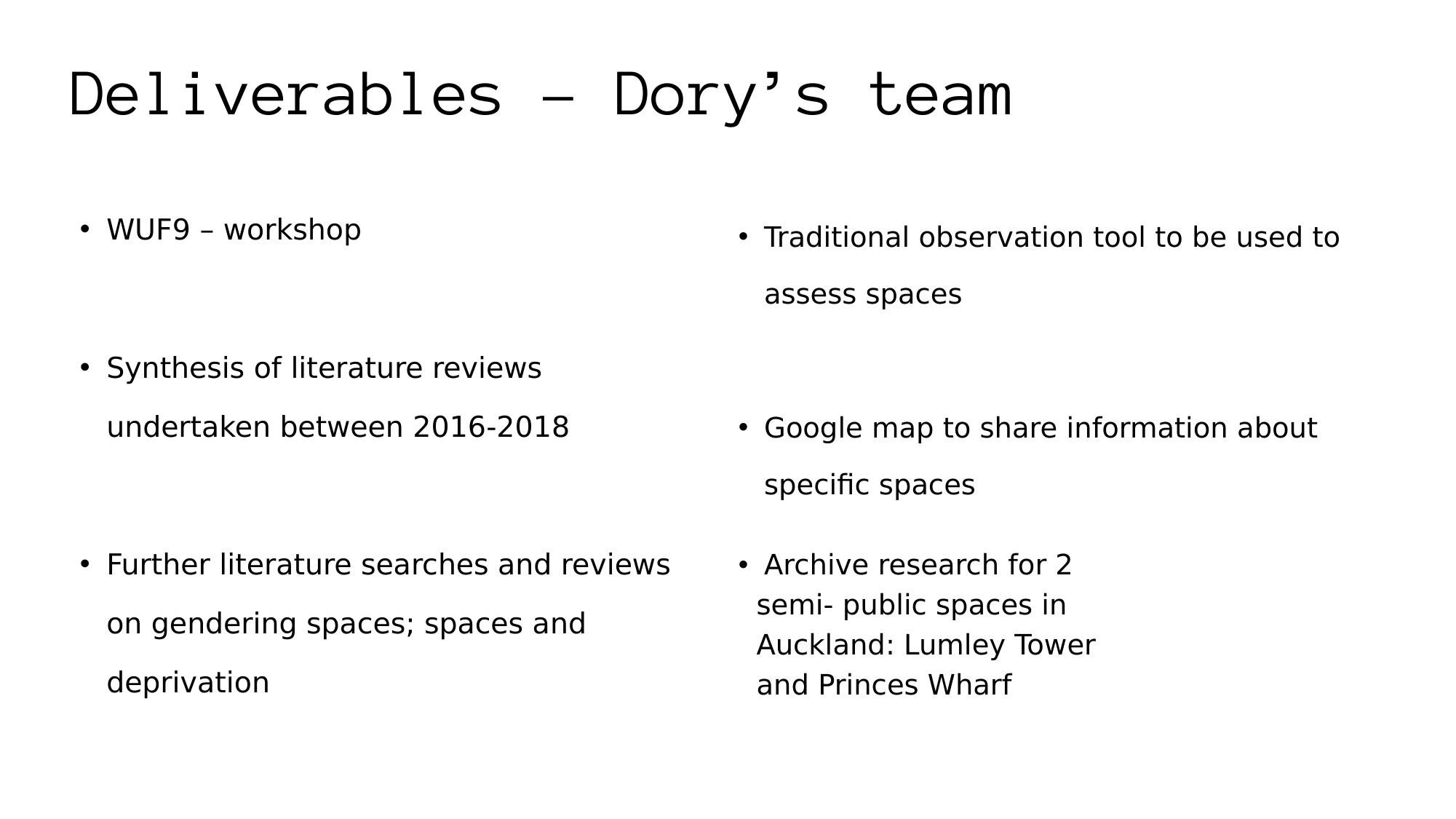

# Deliverables – Dory’s team
WUF9 – workshop

Synthesis of literature reviews undertaken between 2016-2018

Further literature searches and reviews on gendering spaces; spaces and deprivation

Traditional observation tool to be used to assess spaces

Google map to share information about specific spaces

Archive research for 2
  semi- public spaces in
  Auckland: Lumley Tower
  and Princes Wharf